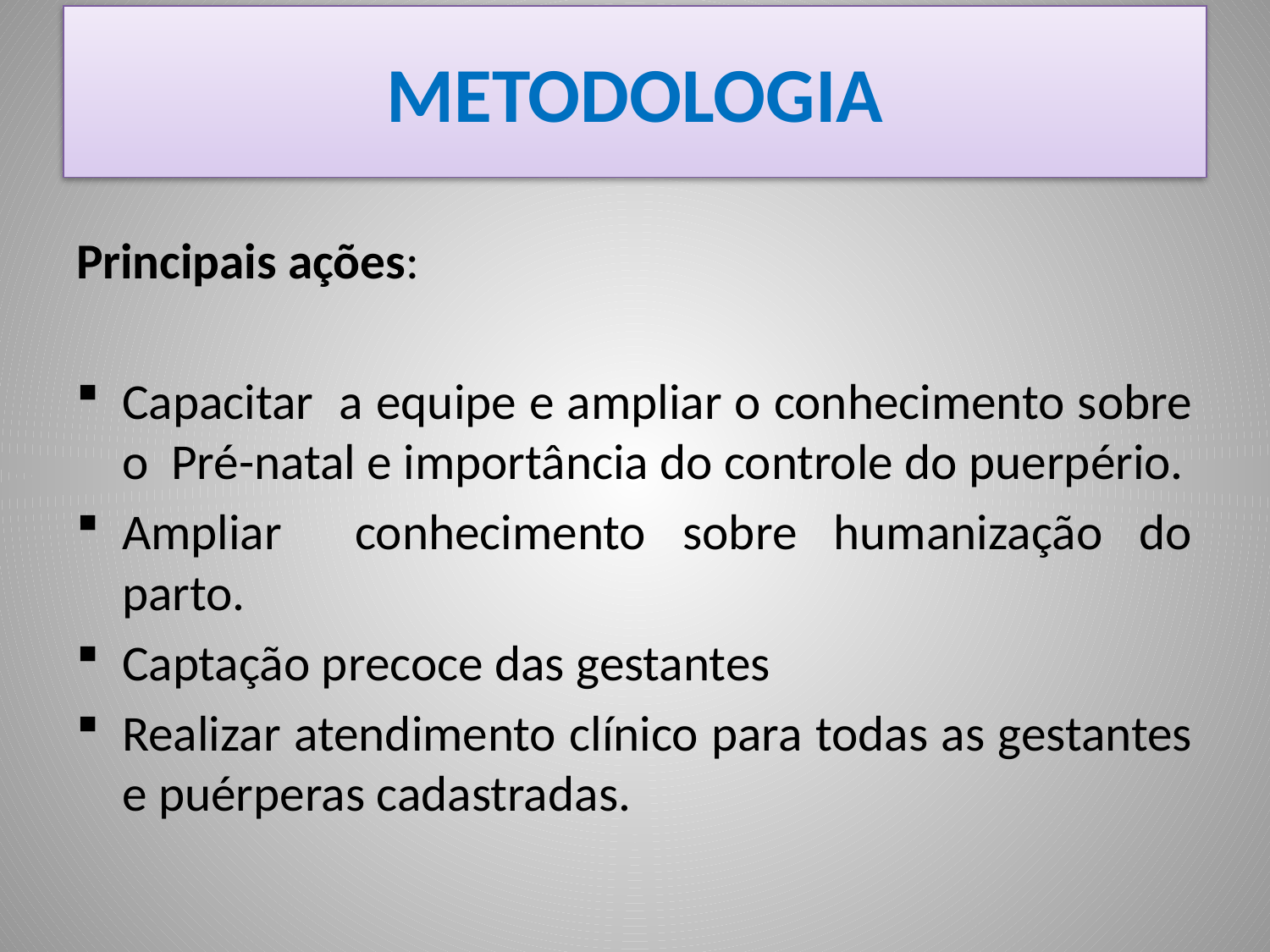

# METODOLOGIA
Principais ações:

Capacitar  a equipe e ampliar o conhecimento sobre o  Pré-natal e importância do controle do puerpério.
Ampliar  conhecimento sobre humanização do parto.
Captação precoce das gestantes
Realizar atendimento clínico para todas as gestantes e puérperas cadastradas.